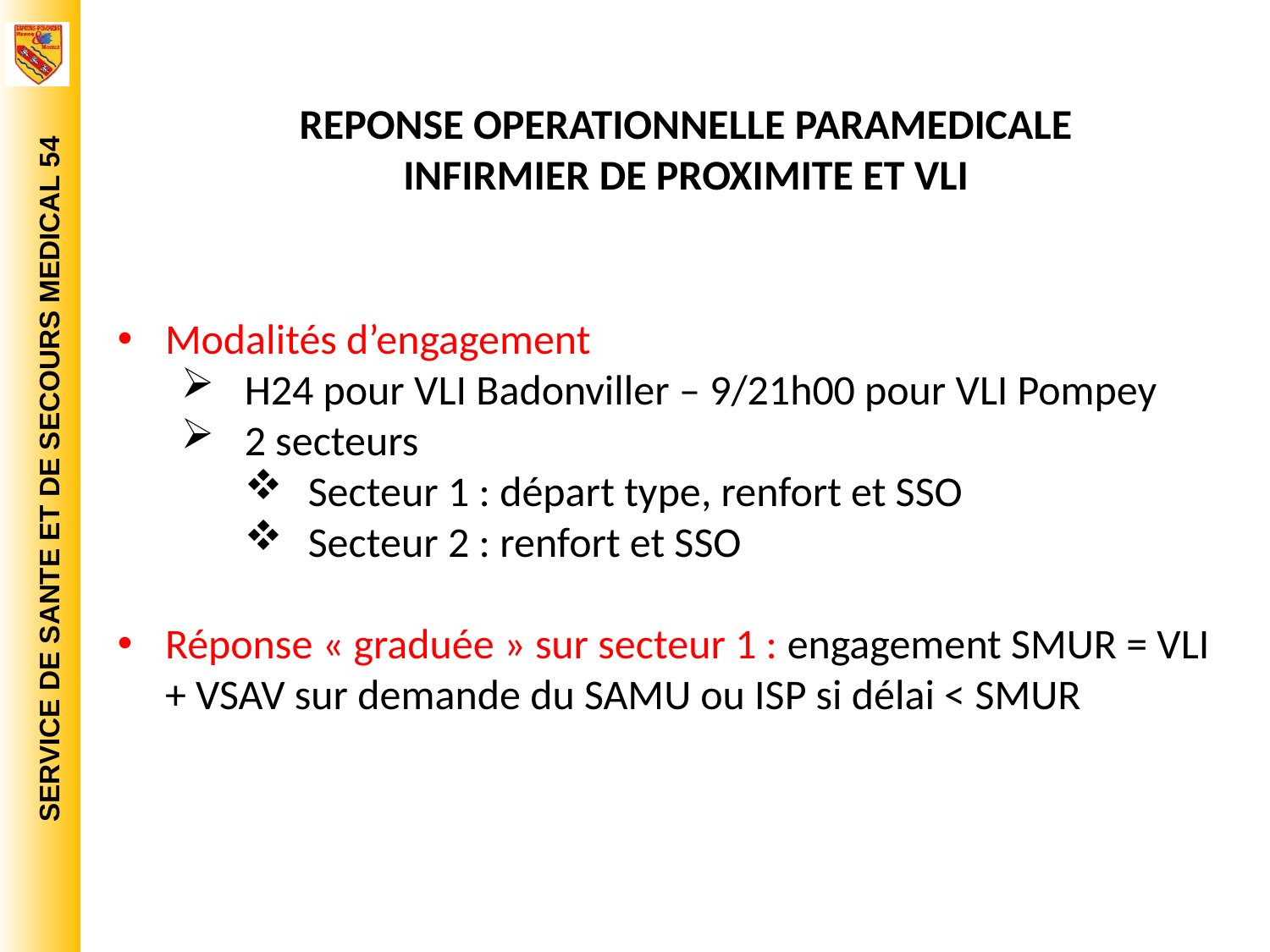

REPONSE OPERATIONNELLE PARAMEDICALE
INFIRMIER DE PROXIMITE ET VLI
Modalités d’engagement
H24 pour VLI Badonviller – 9/21h00 pour VLI Pompey
2 secteurs
Secteur 1 : départ type, renfort et SSO
Secteur 2 : renfort et SSO

Réponse « graduée » sur secteur 1 : engagement SMUR = VLI + VSAV sur demande du SAMU ou ISP si délai < SMUR